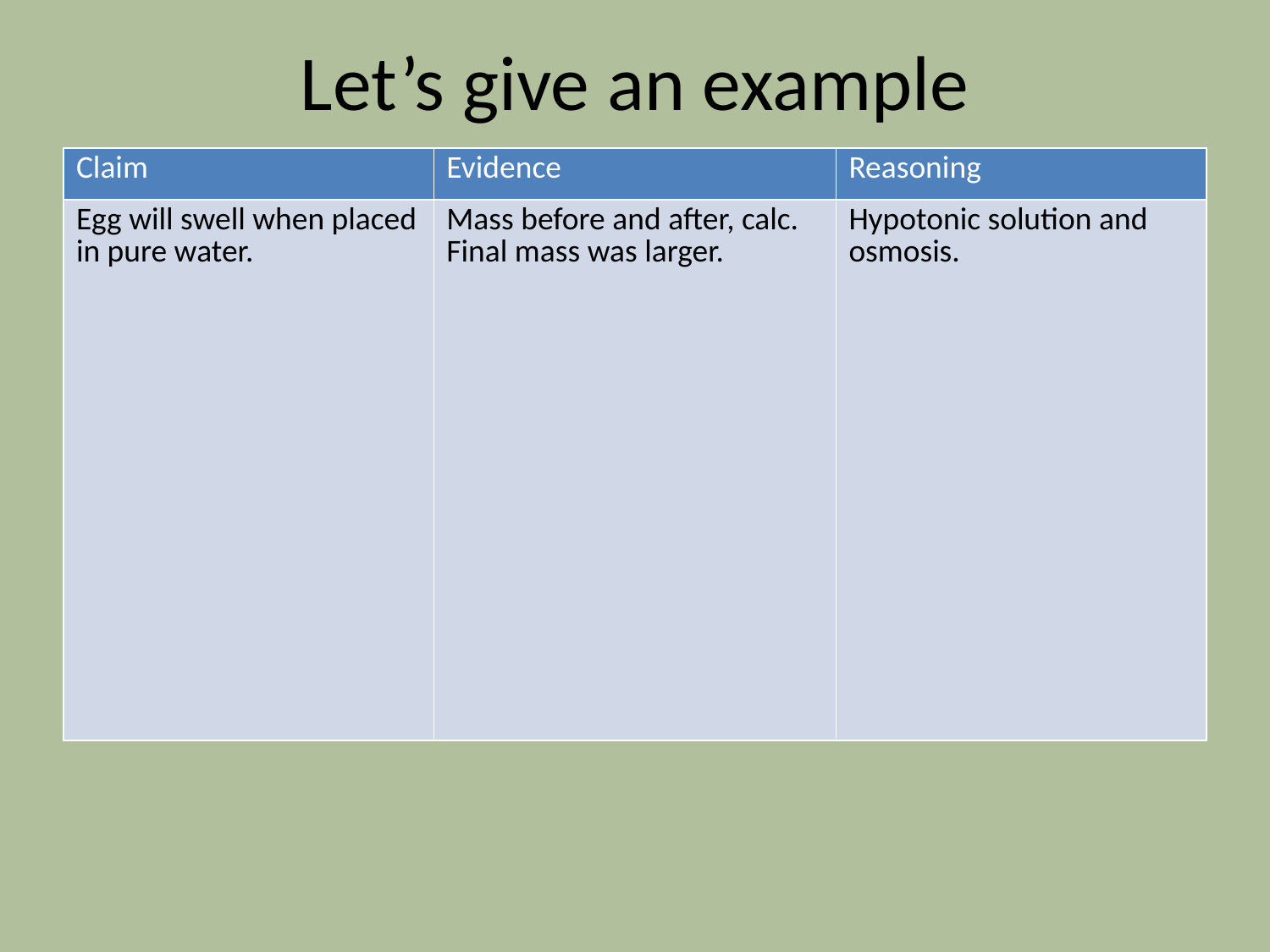

# Let’s give an example
| Claim | Evidence | Reasoning |
| --- | --- | --- |
| Egg will swell when placed in pure water. | Mass before and after, calc. Final mass was larger. | Hypotonic solution and osmosis. |